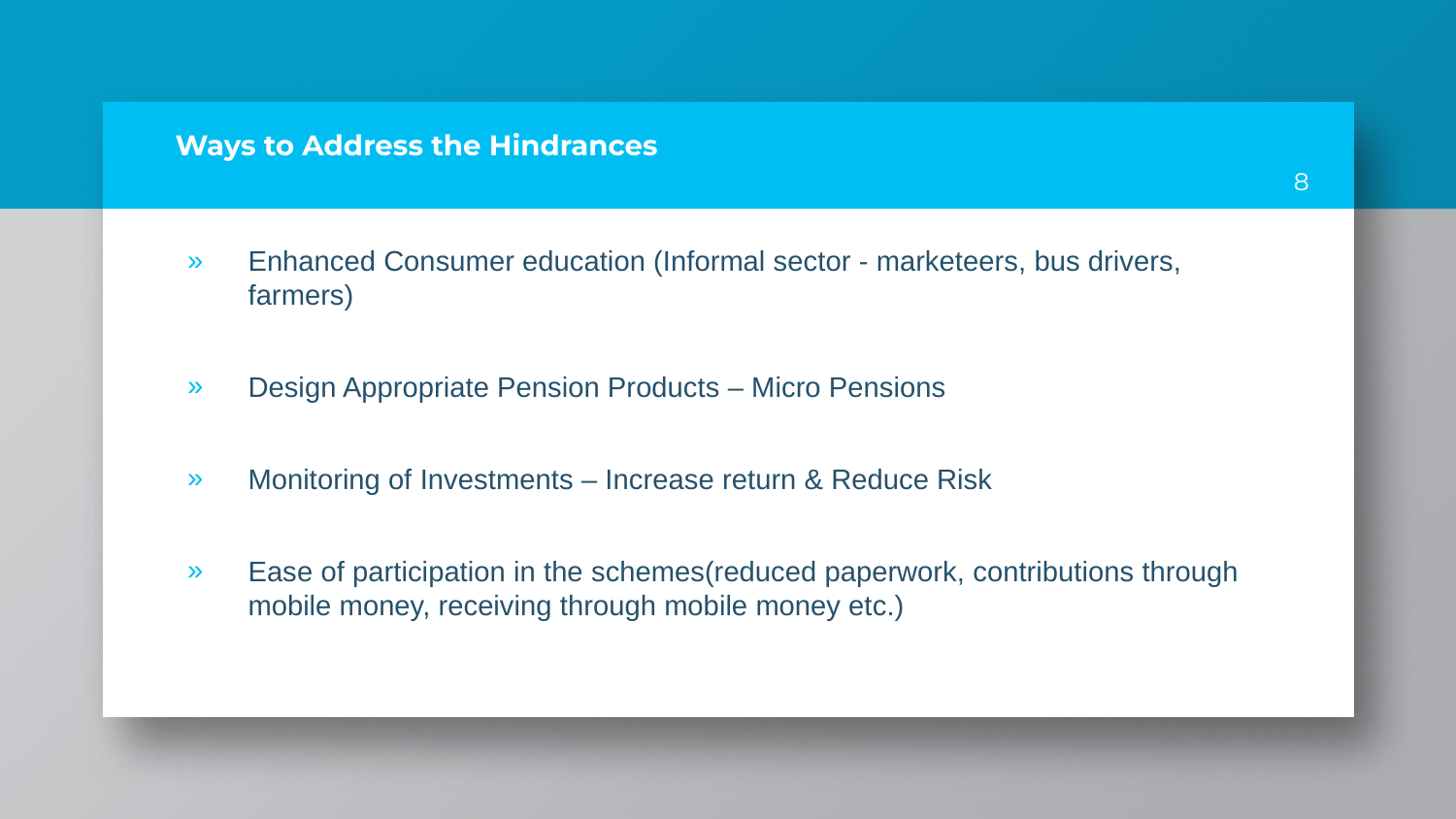

# Ways to Address the Hindrances
8
Enhanced Consumer education (Informal sector - marketeers, bus drivers, farmers)

Design Appropriate Pension Products – Micro Pensions

Monitoring of Investments – Increase return & Reduce Risk

Ease of participation in the schemes(reduced paperwork, contributions through mobile money, receiving through mobile money etc.)